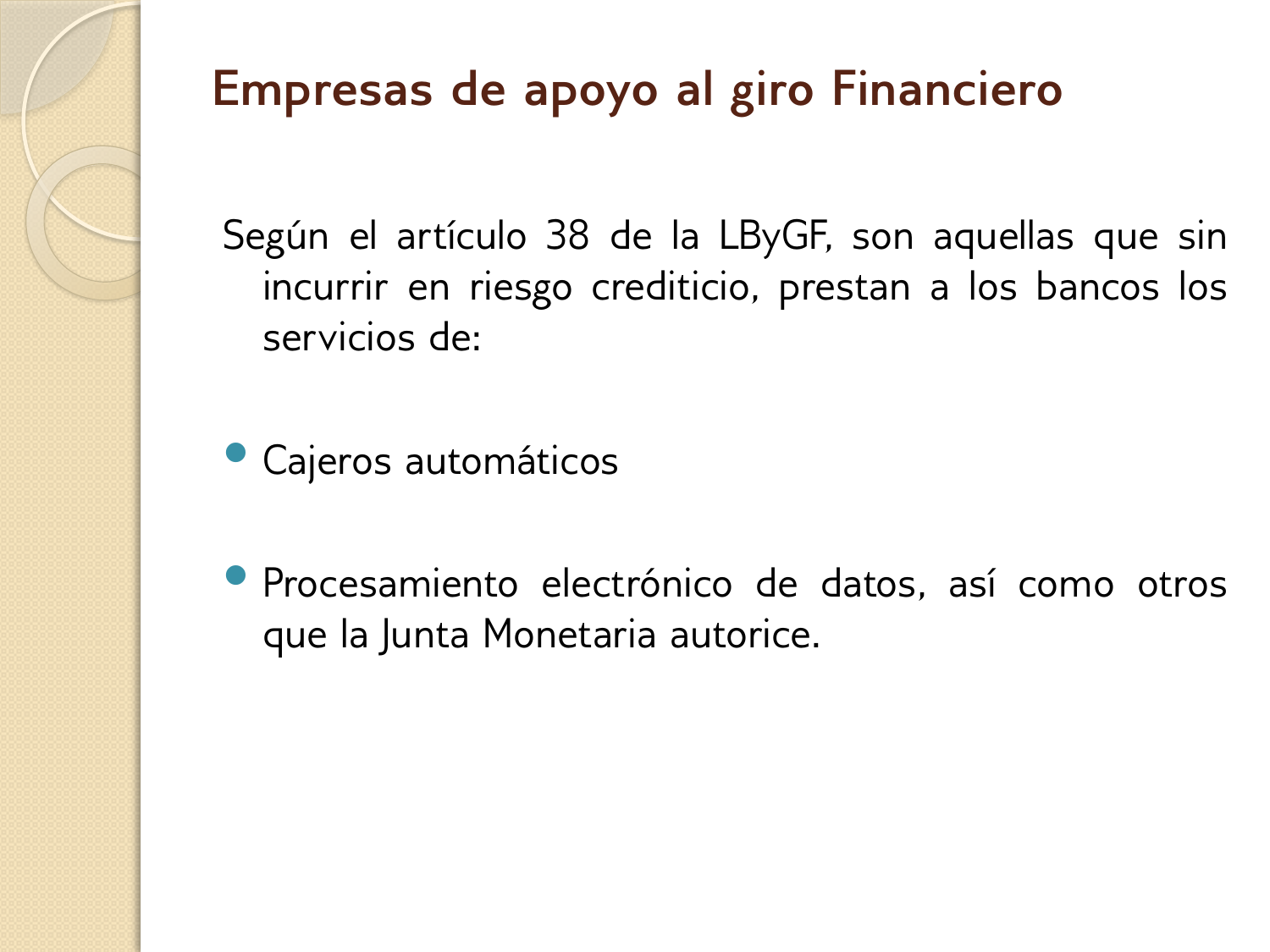

# Empresas de apoyo al giro Financiero
Según el artículo 38 de la LByGF, son aquellas que sin incurrir en riesgo crediticio, prestan a los bancos los servicios de:

Cajeros automáticos

Procesamiento electrónico de datos, así como otros que la Junta Monetaria autorice.